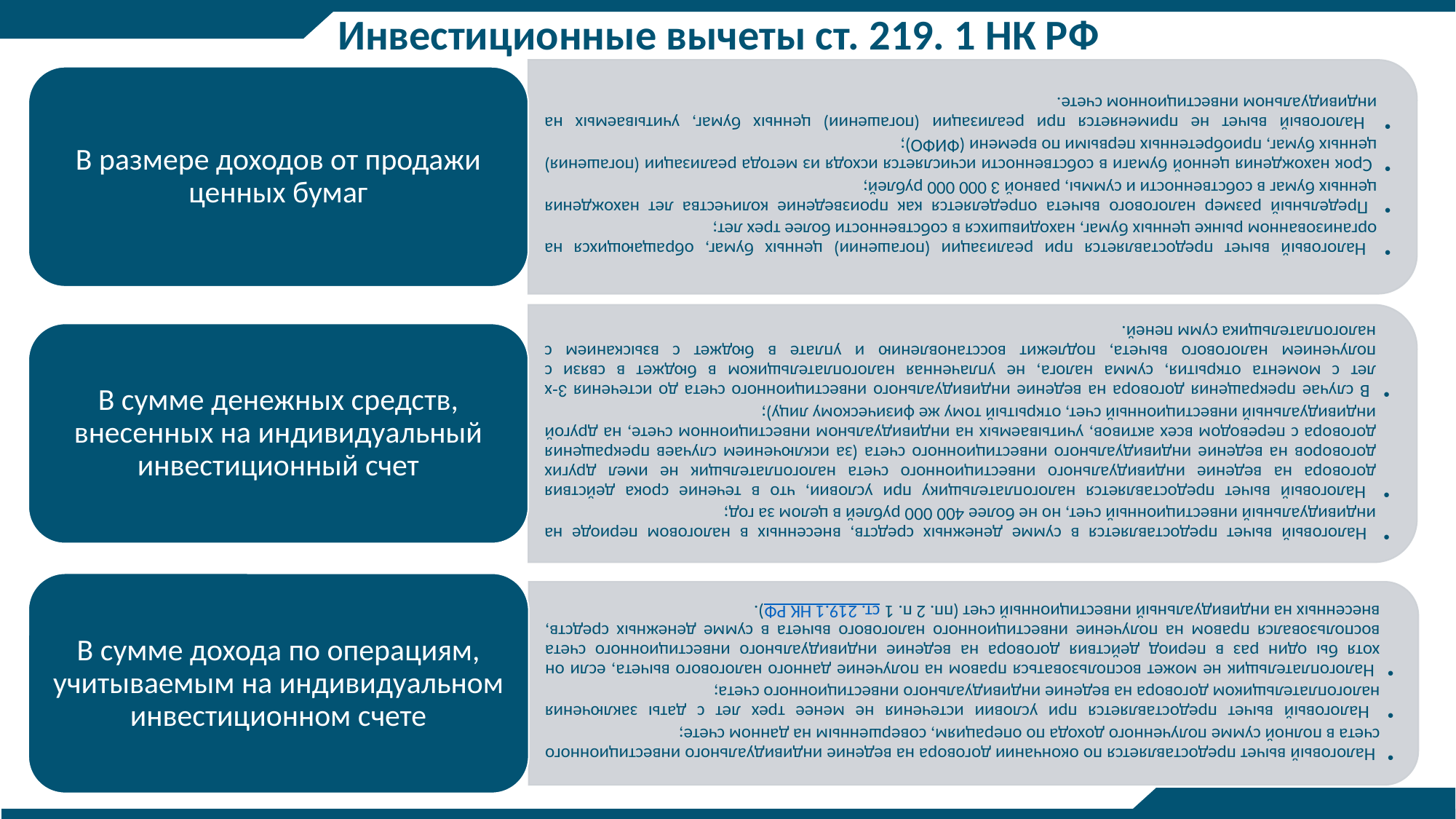

# Инвестиционные вычеты ст. 219. 1 НК РФ
 Налоговый вычет предоставляется при реализации (погашении) ценных бумаг, обращающихся на организованном рынке ценных бумаг, находившихся в собственности более трех лет;
 Предельный размер налогового вычета определяется как произведение количества лет нахождения ценных бумаг в собственности и суммы, равной 3 000 000 рублей;
 Срок нахождения ценной бумаги в собственности исчисляется исходя из метода реализации (погашения) ценных бумаг, приобретенных первыми по времени (ФИФО);
 Налоговый вычет не применяется при реализации (погашении) ценных бумаг, учитываемых на индивидуальном инвестиционном счете.
В размере доходов от продажи ценных бумаг
 Налоговый вычет предоставляется в сумме денежных средств, внесенных в налоговом периоде на индивидуальный инвестиционный счет, но не более 400 000 рублей в целом за год;
 Налоговый вычет предоставляется налогоплательщику при условии, что в течение срока действия договора на ведение индивидуального инвестиционного счета налогоплательщик не имел других договоров на ведение индивидуального инвестиционного счета (за исключением случаев прекращения договора с переводом всех активов, учитываемых на индивидуальном инвестиционном счете, на другой индивидуальный инвестиционный счет, открытый тому же физическому лицу);
 В случае прекращения договора на ведение индивидуального инвестиционного счета до истечения 3-х лет с момента открытия, сумма налога, не уплаченная налогоплательщиком в бюджет в связи с получением налогового вычета, подлежит восстановлению и уплате в бюджет с взысканием с налогоплательщика сумм пеней.
В сумме денежных средств, внесенных на индивидуальный инвестиционный счет
 Налоговый вычет предоставляется по окончании договора на ведение индивидуального инвестиционного счета в полной сумме полученного дохода по операциям, совершенным на данном счете;
 Налоговый вычет предоставляется при условии истечения не менее трех лет с даты заключения налогоплательщиком договора на ведение индивидуального инвестиционного счета;
 Налогоплательщик не может воспользоваться правом на получение данного налогового вычета, если он хотя бы один раз в период действия договора на ведение индивидуального инвестиционного счета воспользовался правом на получение инвестиционного налогового вычета в сумме денежных средств, внесенных на индивидуальный инвестиционный счет (пп. 2 п. 1 ст. 219.1 НК РФ).
В сумме дохода по операциям, учитываемым на индивидуальном инвестиционном счете